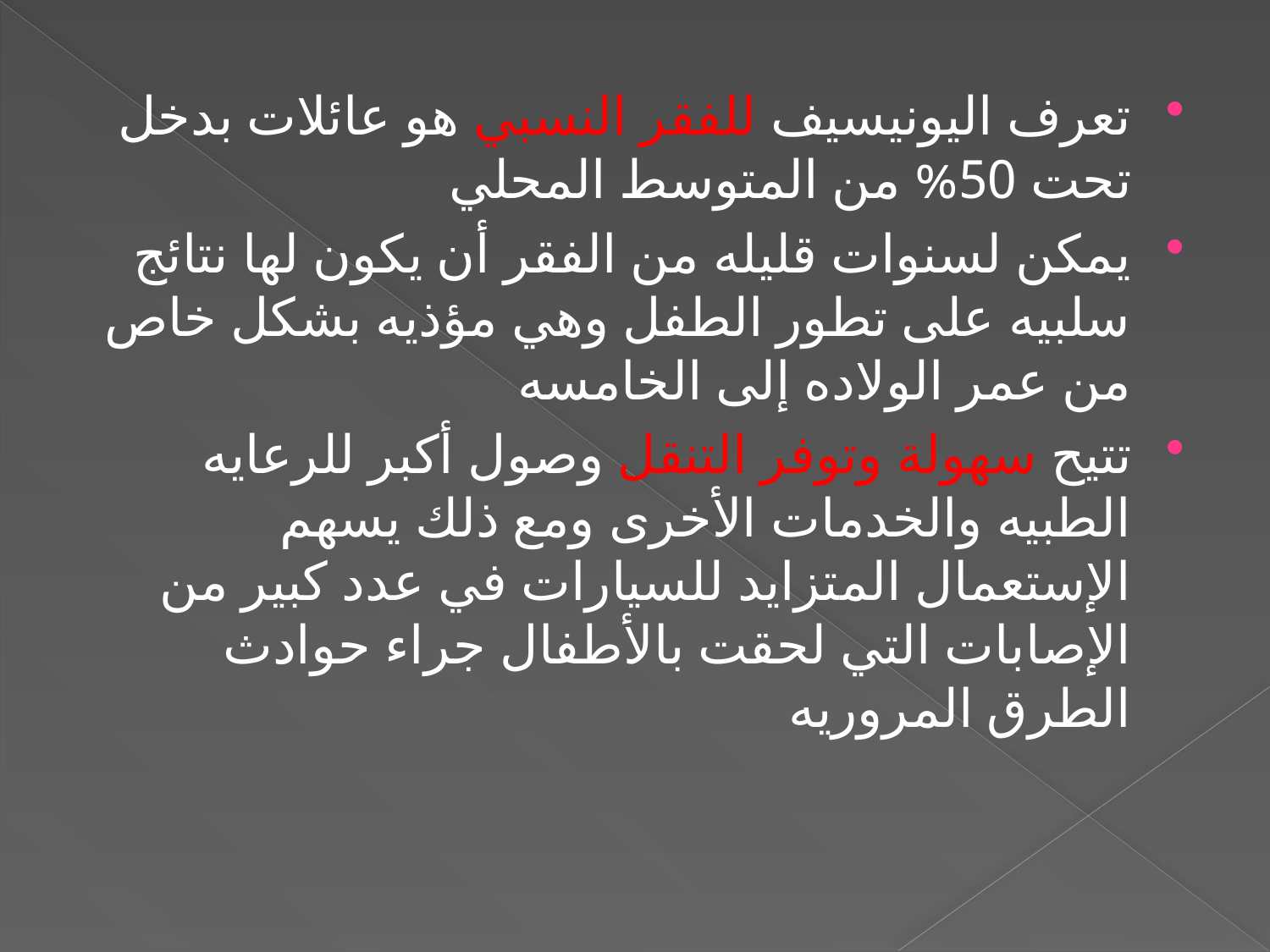

#
تعرف اليونيسيف للفقر النسبي هو عائلات بدخل تحت 50% من المتوسط المحلي
يمكن لسنوات قليله من الفقر أن يكون لها نتائج سلبيه على تطور الطفل وهي مؤذيه بشكل خاص من عمر الولاده إلى الخامسه
تتيح سهولة وتوفر التنقل وصول أكبر للرعايه الطبيه والخدمات الأخرى ومع ذلك يسهم الإستعمال المتزايد للسيارات في عدد كبير من الإصابات التي لحقت بالأطفال جراء حوادث الطرق المروريه